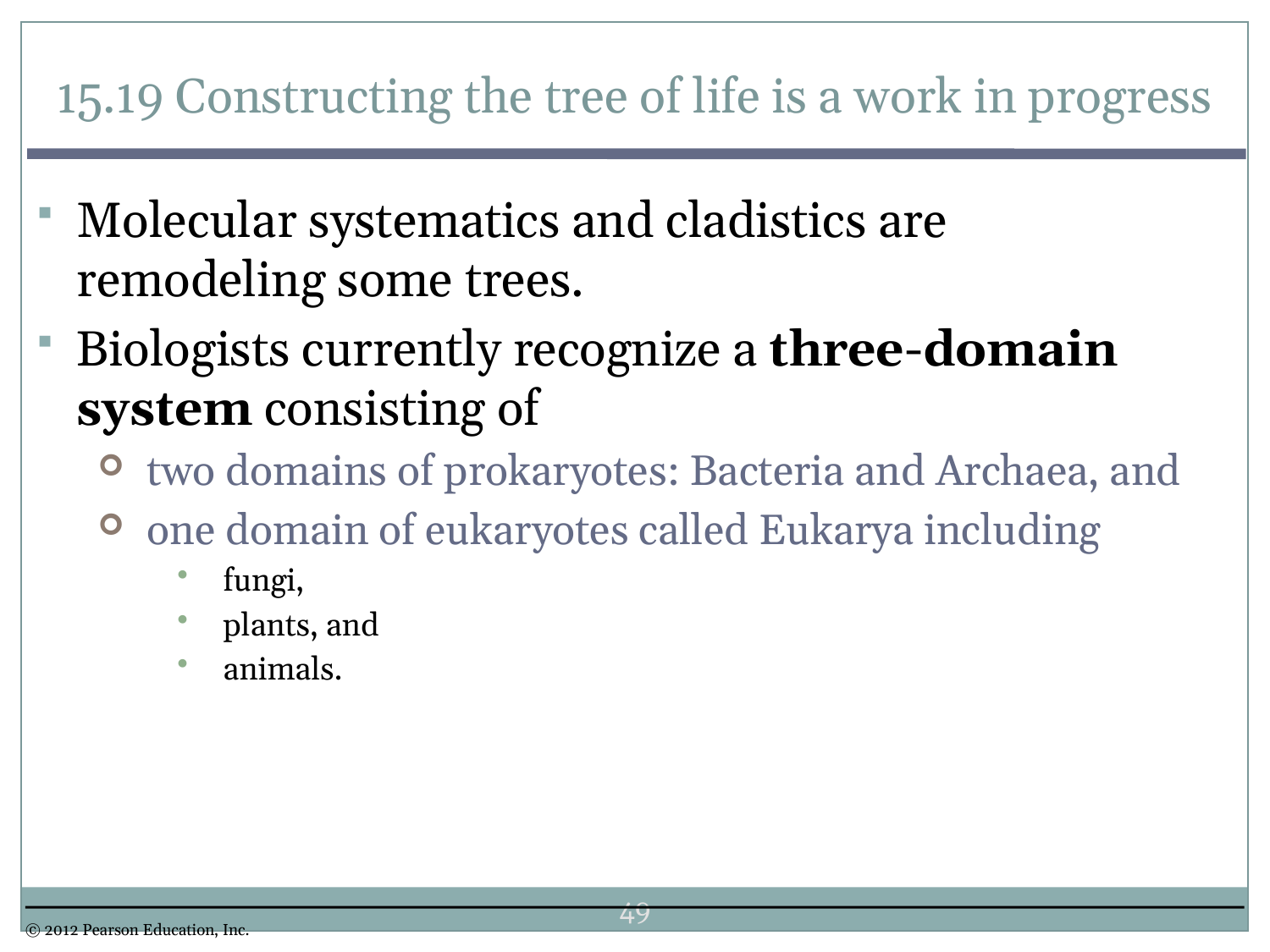

15.19 Constructing the tree of life is a work in progress
0

Molecular systematics and cladistics are remodeling some trees.
Biologists currently recognize a three-domain system consisting of
two domains of prokaryotes: Bacteria and Archaea, and
one domain of eukaryotes called Eukarya including
fungi,
plants, and
animals.
49

© 2012 Pearson Education, Inc.